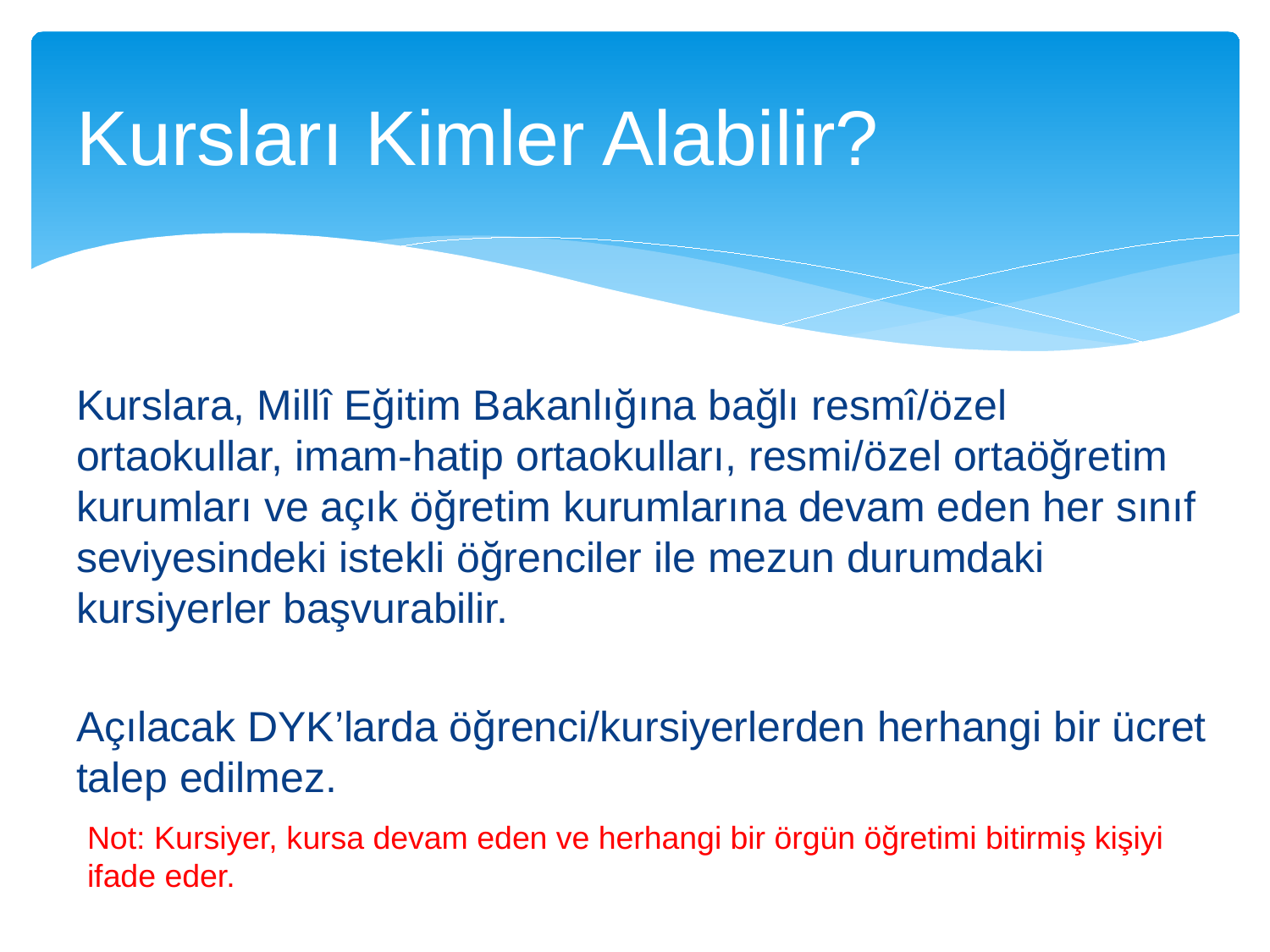

# Kursları Kimler Alabilir?

Kurslara, Millî Eğitim Bakanlığına bağlı resmî/özel ortaokullar, imam-hatip ortaokulları, resmi/özel ortaöğretim kurumları ve açık öğretim kurumlarına devam eden her sınıf seviyesindeki istekli öğrenciler ile mezun durumdaki kursiyerler başvurabilir.

Açılacak DYK’larda öğrenci/kursiyerlerden herhangi bir ücret talep edilmez.

Not: Kursiyer, kursa devam eden ve herhangi bir örgün öğretimi bitirmiş kişiyi ifade eder.